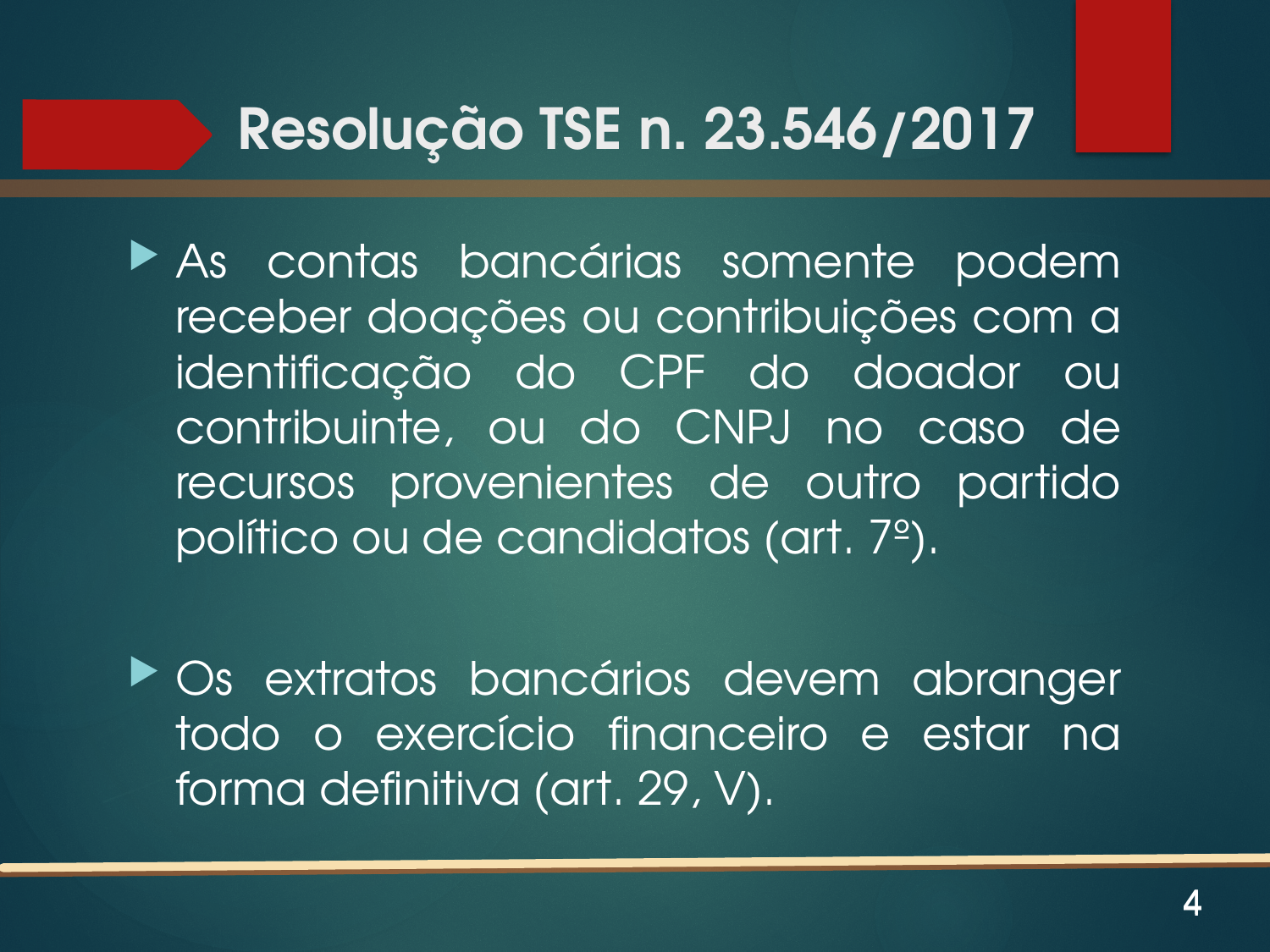

# Resolução TSE n. 23.546/2017
As contas bancárias somente podem receber doações ou contribuições com a identificação do CPF do doador ou contribuinte, ou do CNPJ no caso de recursos provenientes de outro partido político ou de candidatos (art. 7º).

Os extratos bancários devem abranger todo o exercício financeiro e estar na forma definitiva (art. 29, V).